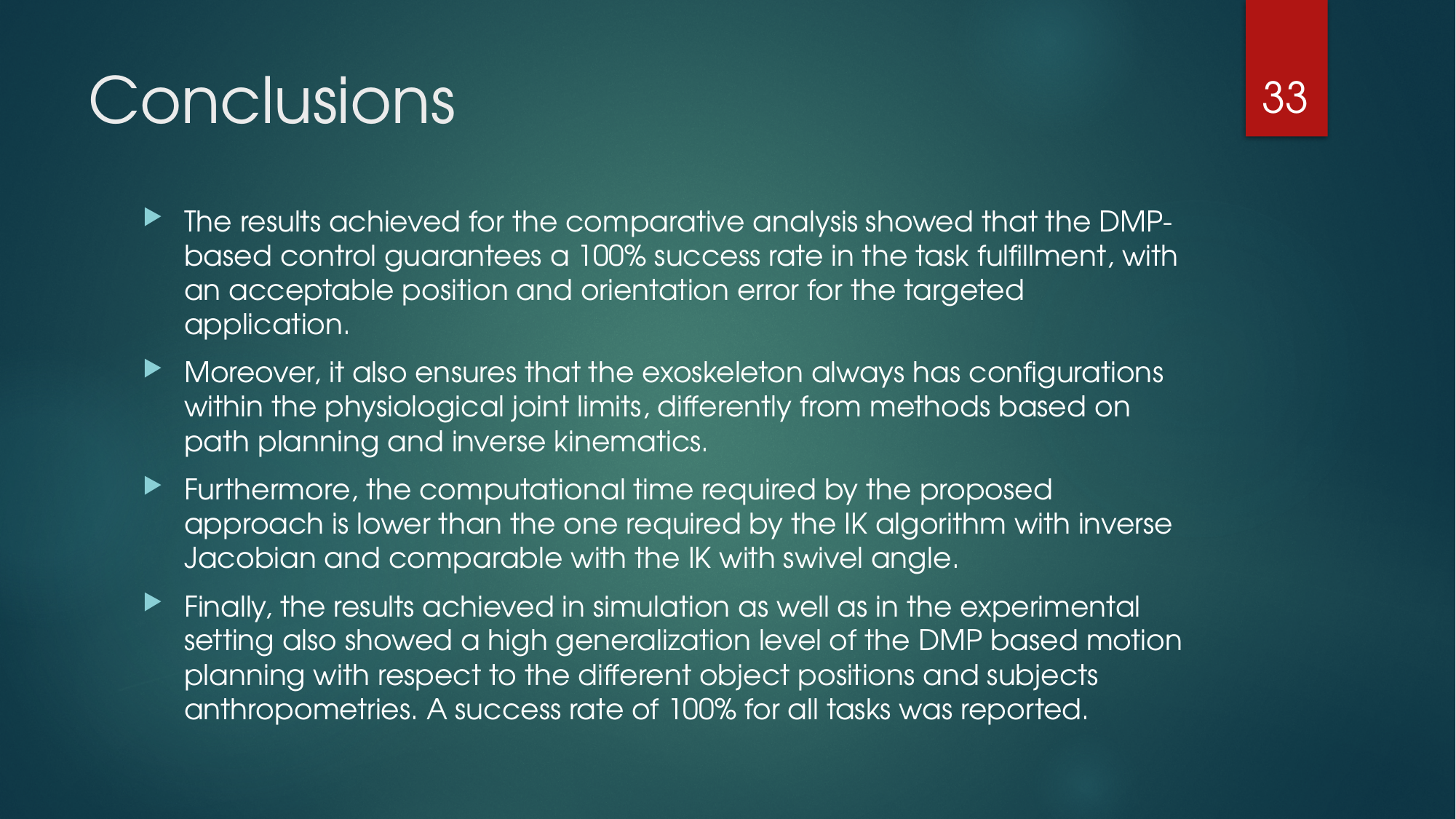

33
# Conclusions
The results achieved for the comparative analysis showed that the DMP-based control guarantees a 100% success rate in the task fulfillment, with an acceptable position and orientation error for the targeted application.
Moreover, it also ensures that the exoskeleton always has configurations within the physiological joint limits, differently from methods based on path planning and inverse kinematics.
Furthermore, the computational time required by the proposed approach is lower than the one required by the IK algorithm with inverse Jacobian and comparable with the IK with swivel angle.
Finally, the results achieved in simulation as well as in the experimental setting also showed a high generalization level of the DMP based motion planning with respect to the different object positions and subjects anthropometries. A success rate of 100% for all tasks was reported.